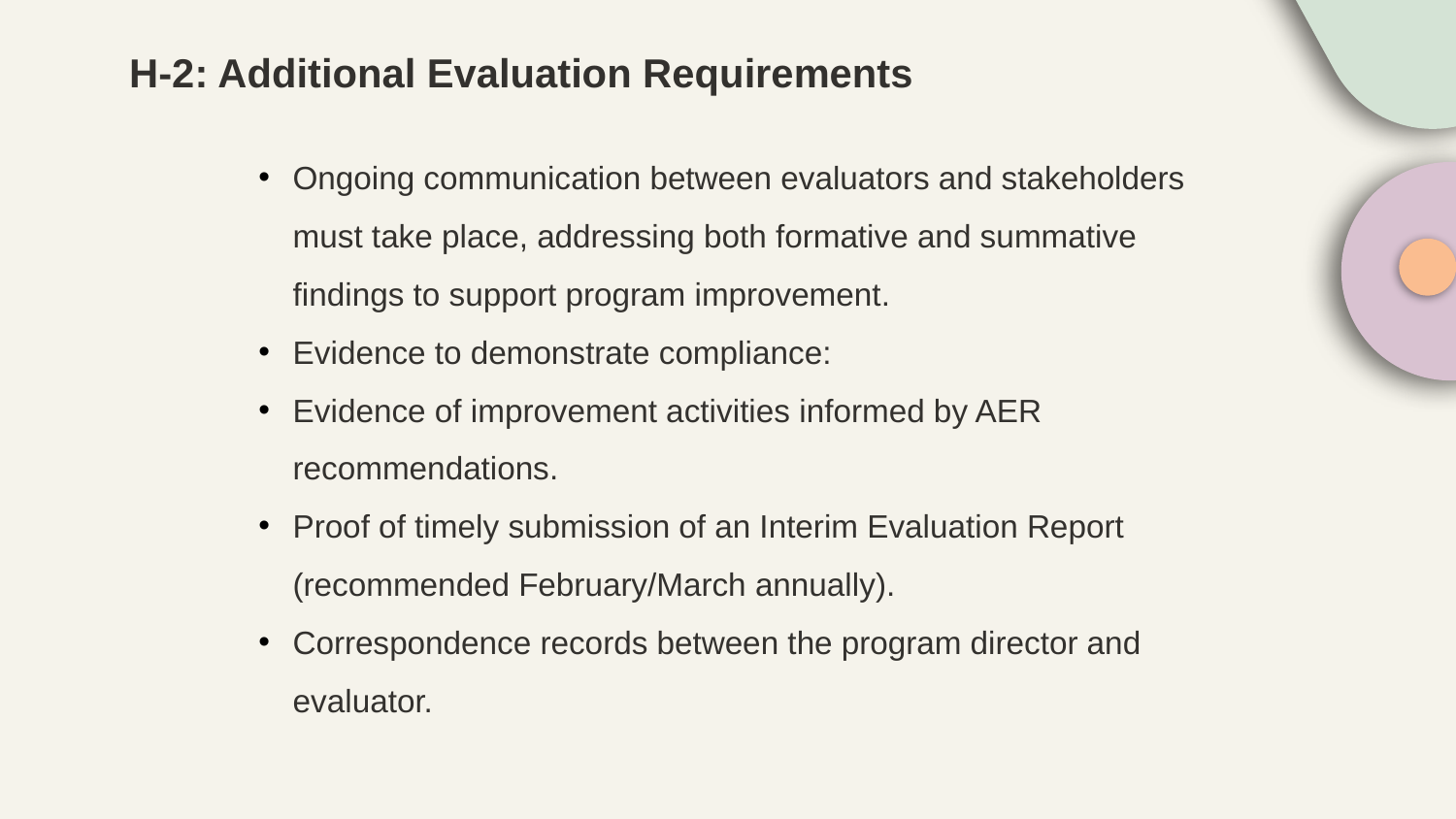

# H-2: Additional Evaluation Requirements

Ongoing communication between evaluators and stakeholders must take place, addressing both formative and summative findings to support program improvement.
Evidence to demonstrate compliance:
Evidence of improvement activities informed by AER recommendations.
Proof of timely submission of an Interim Evaluation Report (recommended February/March annually).
Correspondence records between the program director and evaluator.